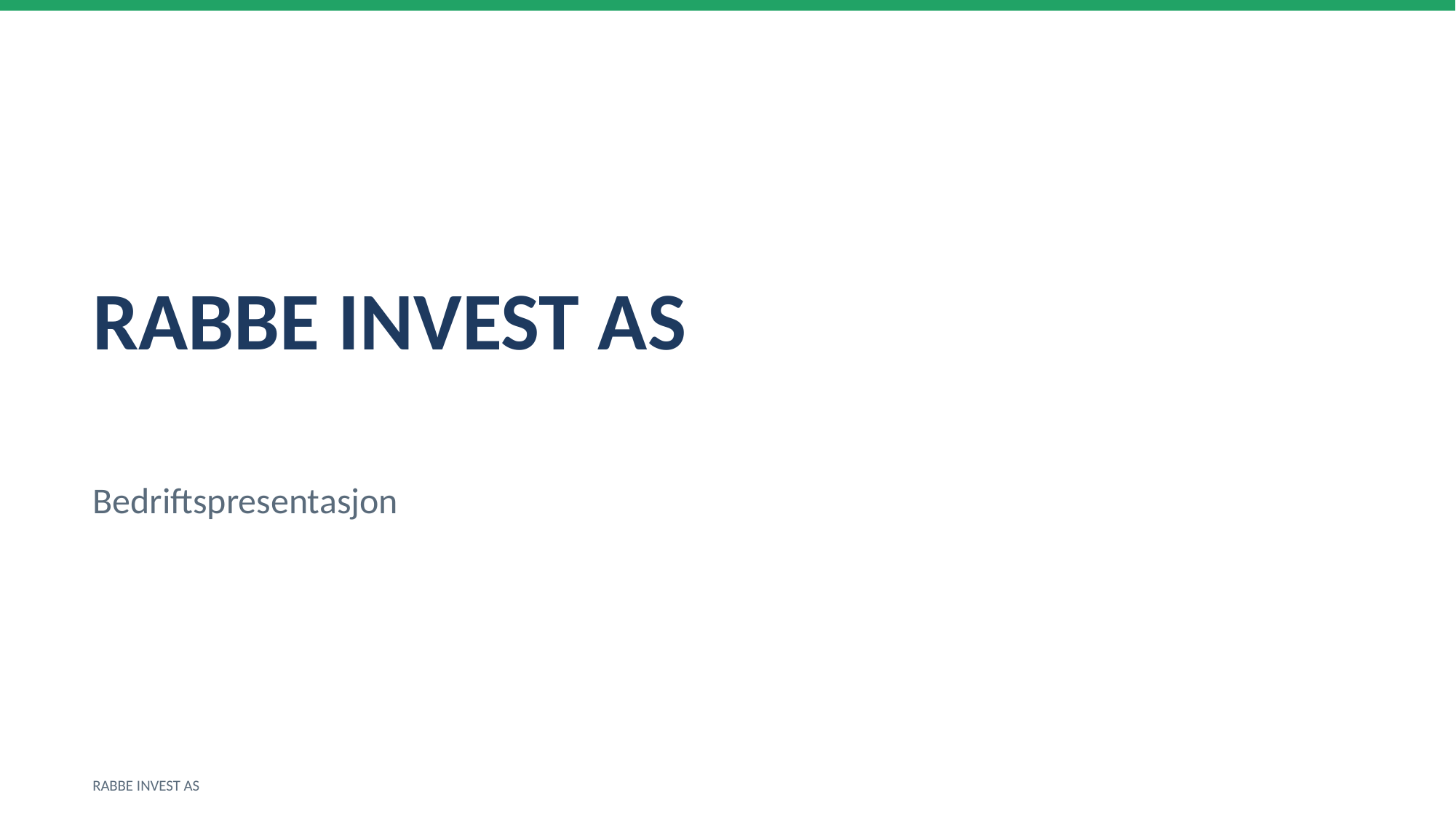

RABBE INVEST AS
Bedriftspresentasjon
RABBE INVEST AS